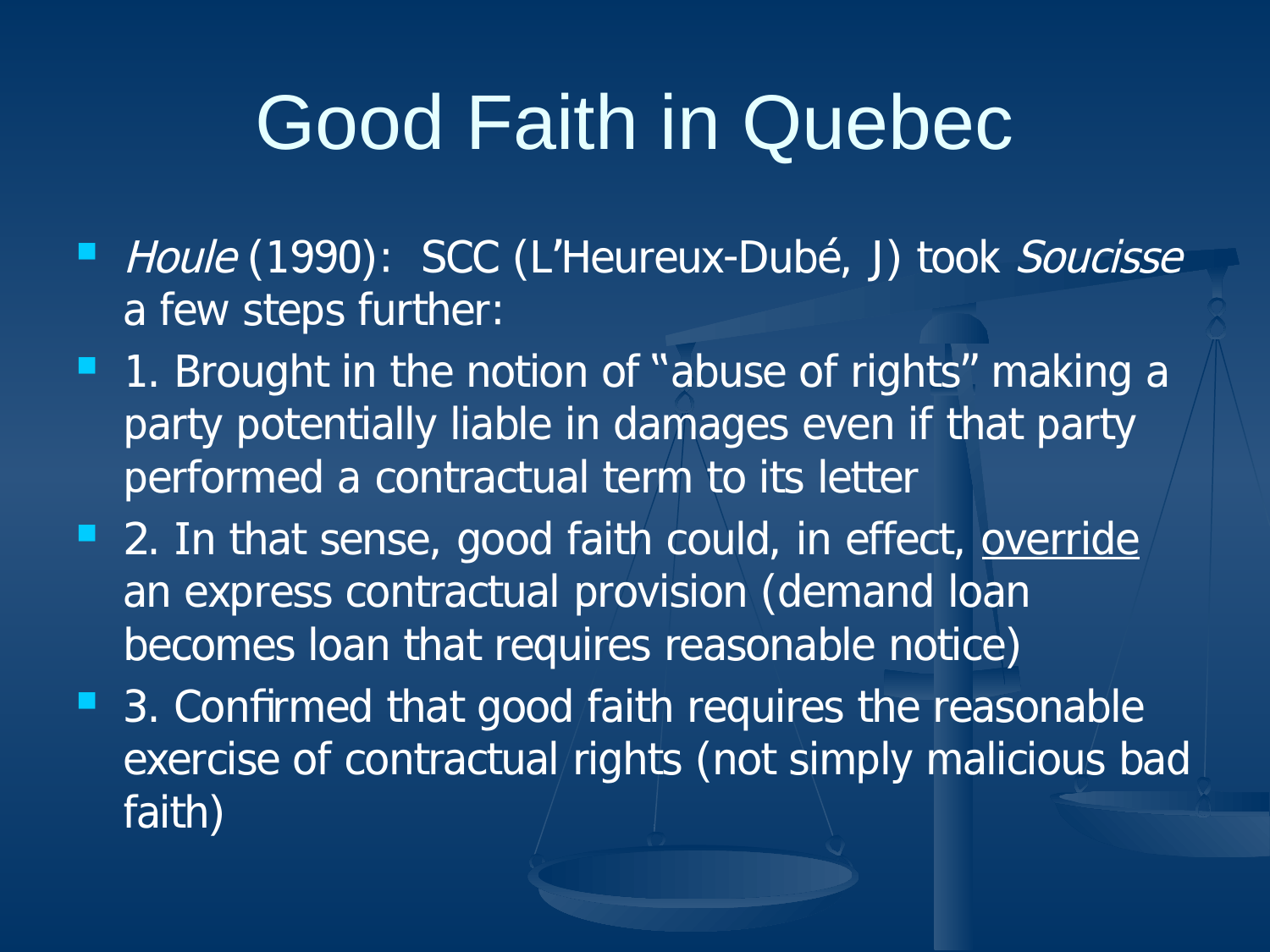

# Good Faith in Quebec
Houle (1990):  SCC (L’Heureux-Dubé, J) took Soucisse a few steps further:
1. Brought in the notion of “abuse of rights” making a party potentially liable in damages even if that party performed a contractual term to its letter
2. In that sense, good faith could, in effect, override an express contractual provision (demand loan becomes loan that requires reasonable notice)
3. Confirmed that good faith requires the reasonable exercise of contractual rights (not simply malicious bad faith)